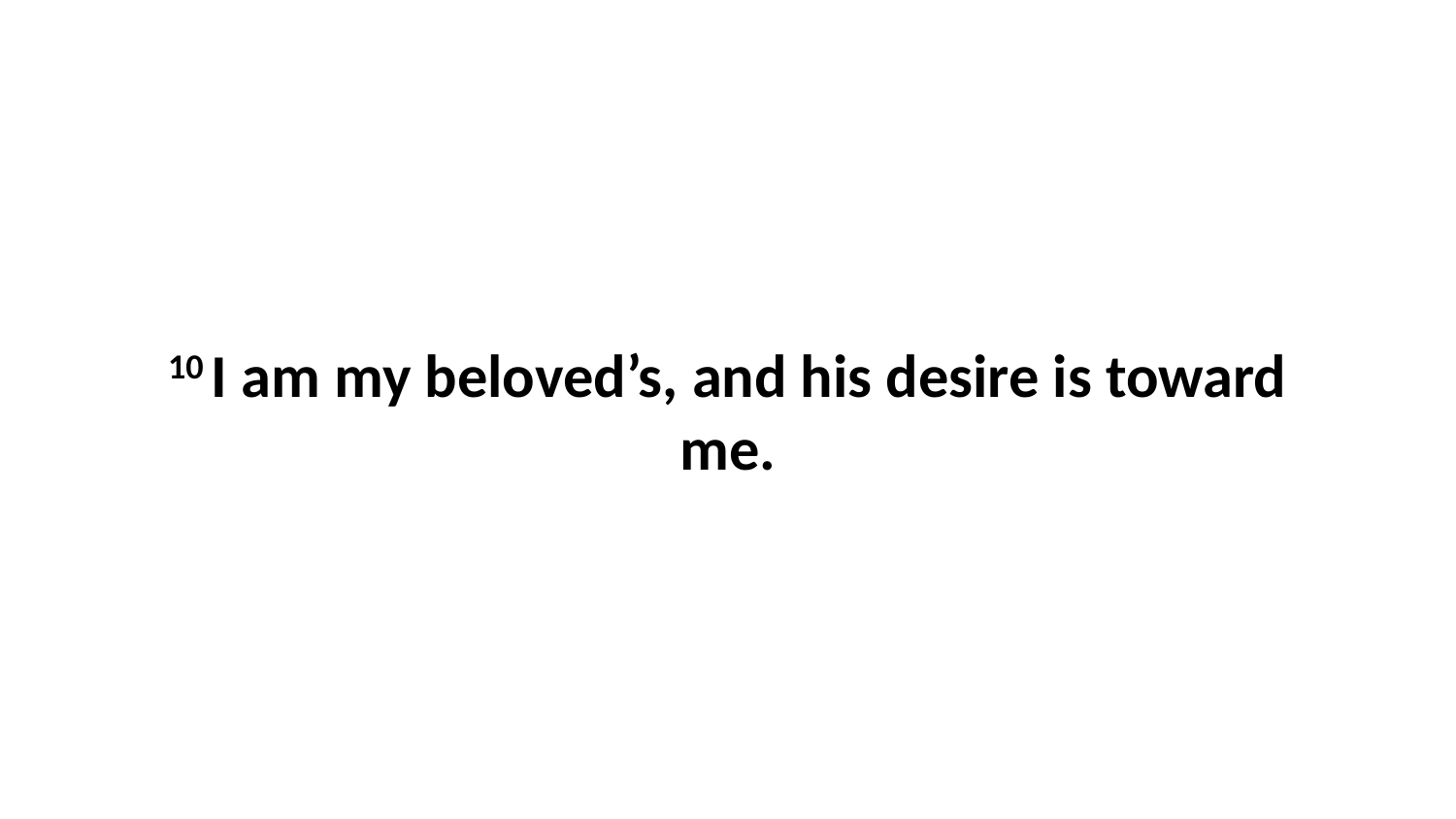

10 I am my beloved’s, and his desire is toward me.